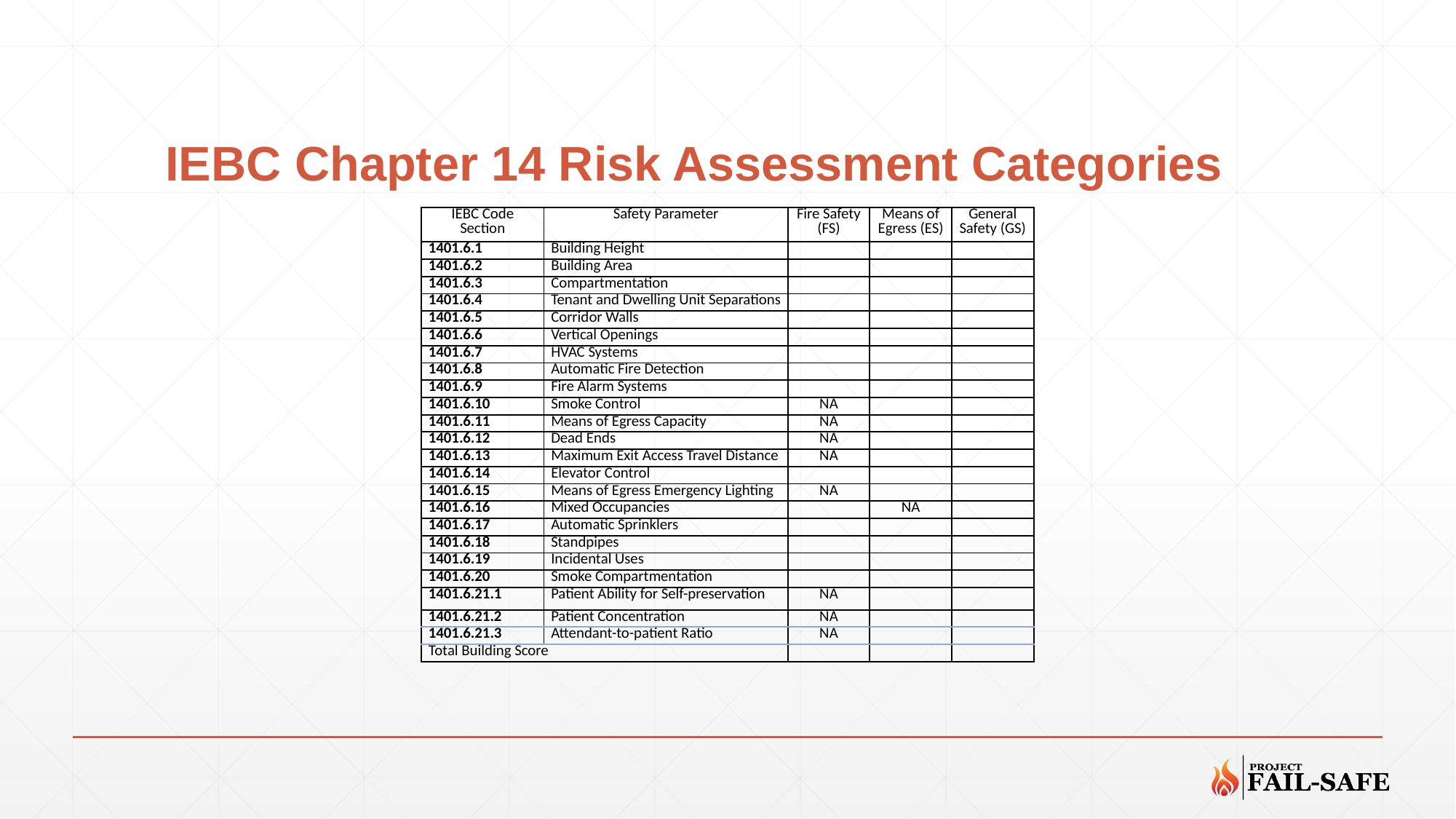

# IEBC Chapter 14 Risk Assessment Categories
| IEBC Code Section | Safety Parameter | Fire Safety (FS) | Means of Egress (ES) | General Safety (GS) |
| --- | --- | --- | --- | --- |
| 1401.6.1 | Building Height |  |  |  |
| 1401.6.2 | Building Area |  |  |  |
| 1401.6.3 | Compartmentation |  |  |  |
| 1401.6.4 | Tenant and Dwelling Unit Separations |  |  |  |
| 1401.6.5 | Corridor Walls |  |  |  |
| 1401.6.6 | Vertical Openings |  |  |  |
| 1401.6.7 | HVAC Systems |  |  |  |
| 1401.6.8 | Automatic Fire Detection |  |  |  |
| 1401.6.9 | Fire Alarm Systems |  |  |  |
| 1401.6.10 | Smoke Control | NA |  |  |
| 1401.6.11 | Means of Egress Capacity | NA |  |  |
| 1401.6.12 | Dead Ends | NA |  |  |
| 1401.6.13 | Maximum Exit Access Travel Distance | NA |  |  |
| 1401.6.14 | Elevator Control |  |  |  |
| 1401.6.15 | Means of Egress Emergency Lighting | NA |  |  |
| 1401.6.16 | Mixed Occupancies |  | NA |  |
| 1401.6.17 | Automatic Sprinklers |  |  |  |
| 1401.6.18 | Standpipes |  |  |  |
| 1401.6.19 | Incidental Uses |  |  |  |
| 1401.6.20 | Smoke Compartmentation |  |  |  |
| 1401.6.21.1 | Patient Ability for Self-preservation | NA |  |  |
| 1401.6.21.2 | Patient Concentration | NA |  |  |
| 1401.6.21.3 | Attendant-to-patient Ratio | NA |  |  |
| Total Building Score |  |  |  |  |